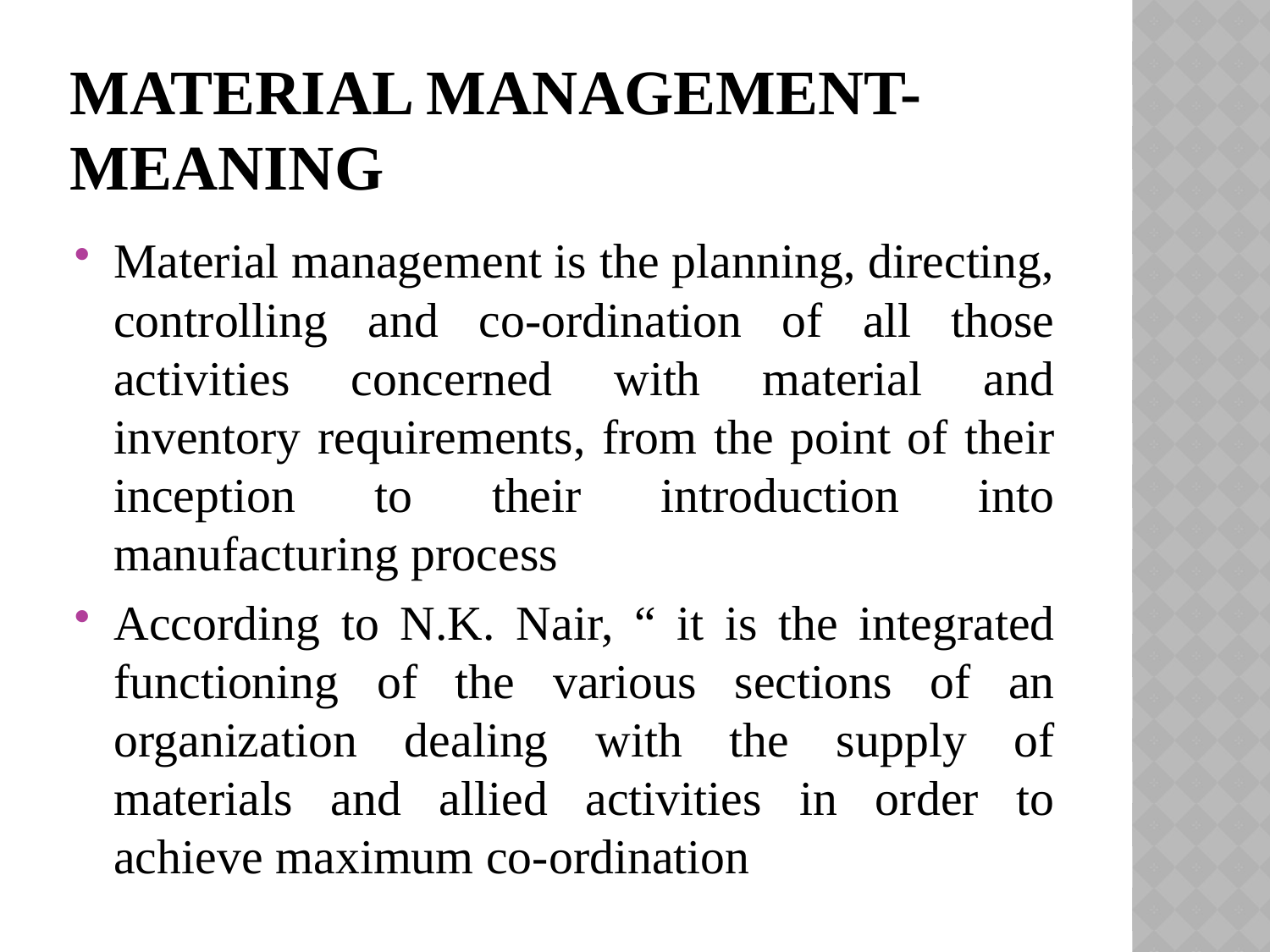

# Material Management- Meaning
Material management is the planning, directing, controlling and co-ordination of all those activities concerned with material and inventory requirements, from the point of their inception to their introduction into manufacturing process
According to N.K. Nair, “ it is the integrated functioning of the various sections of an organization dealing with the supply of materials and allied activities in order to achieve maximum co-ordination